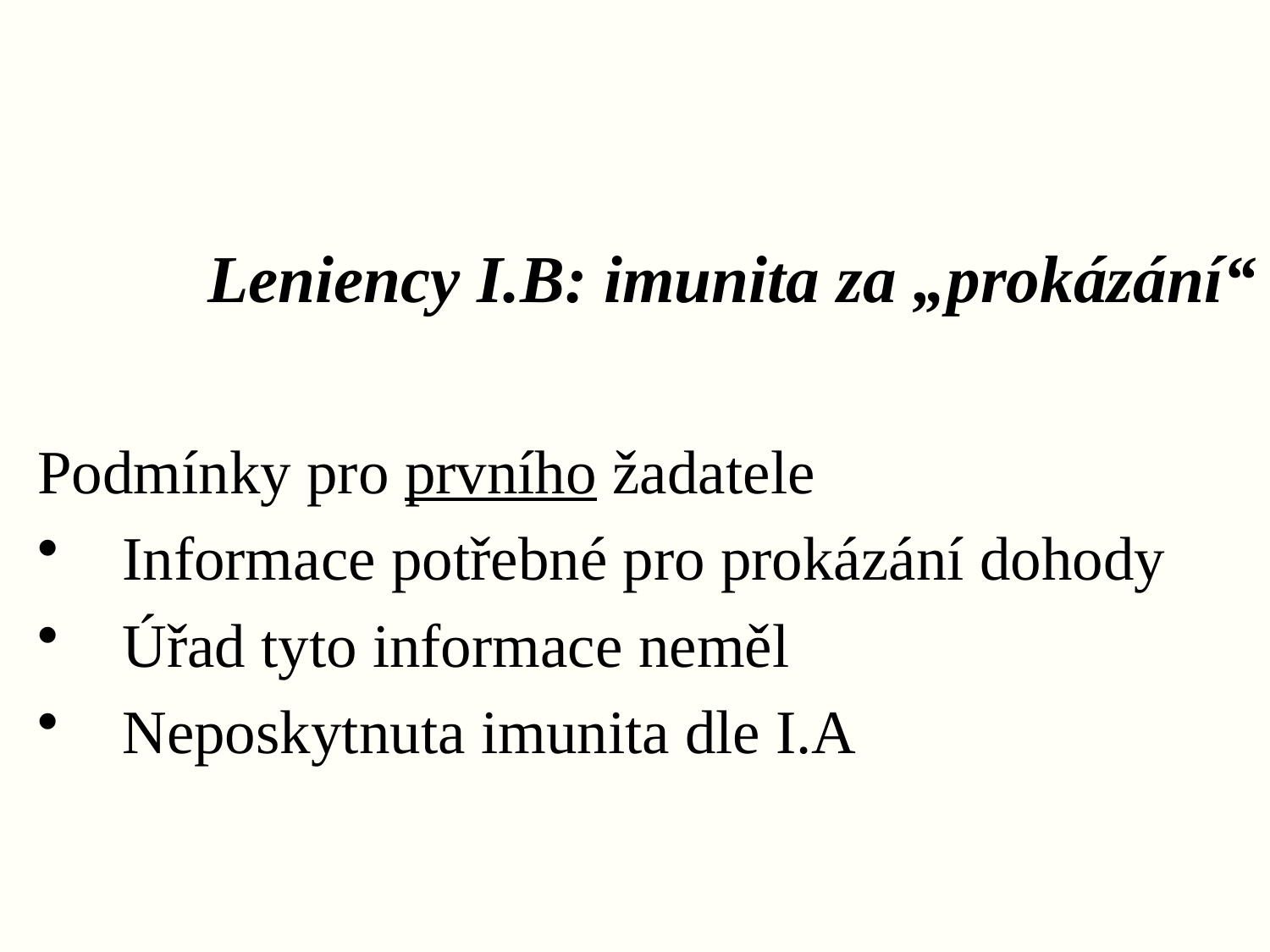

# Leniency I.B: imunita za „prokázání“
Podmínky pro prvního žadatele
Informace potřebné pro prokázání dohody
Úřad tyto informace neměl
Neposkytnuta imunita dle I.A